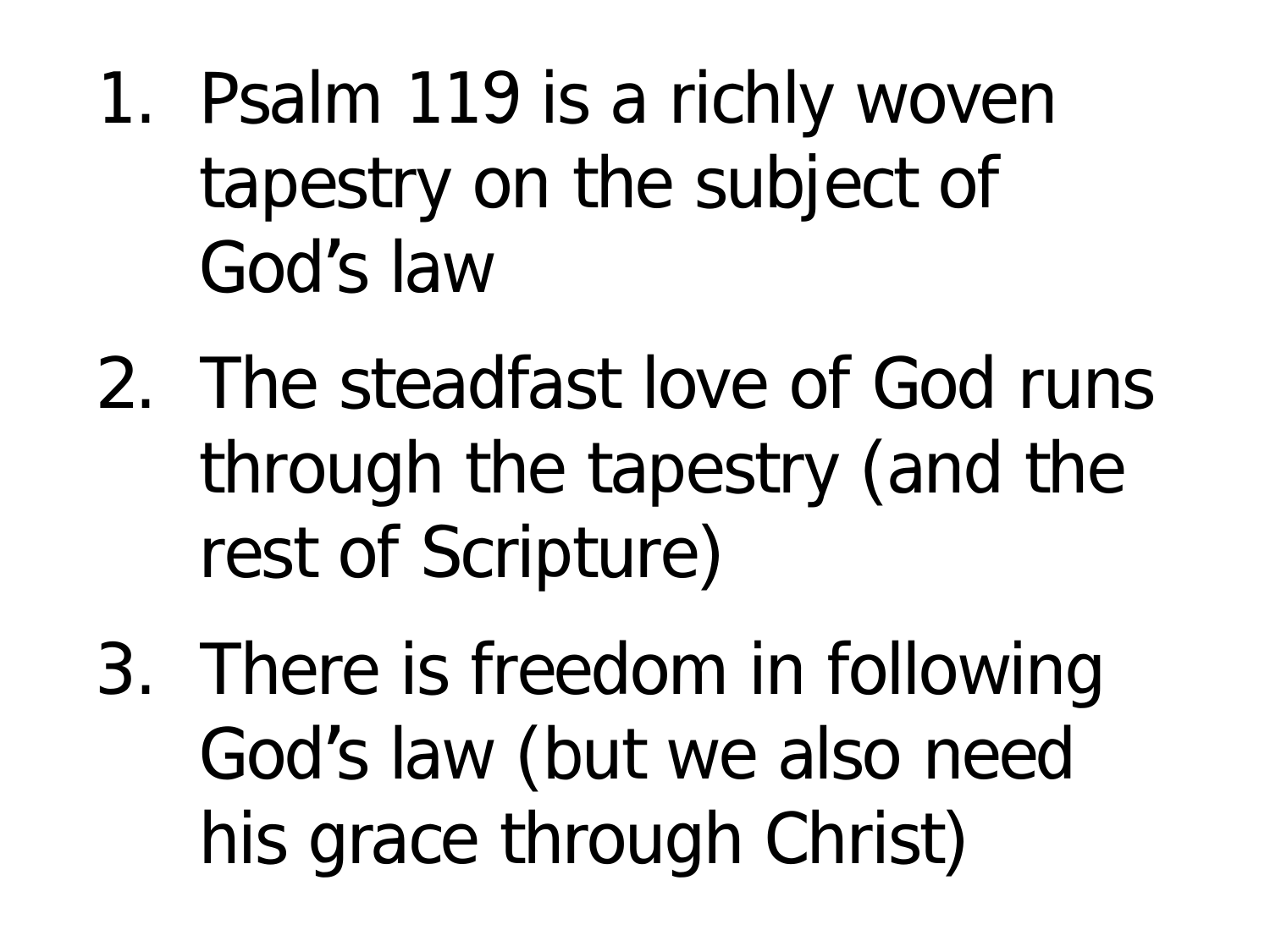

Psalm 119 is a richly woven tapestry on the subject of God’s law
The steadfast love of God runs through the tapestry (and the rest of Scripture)
There is freedom in following God’s law (but we also need his grace through Christ)